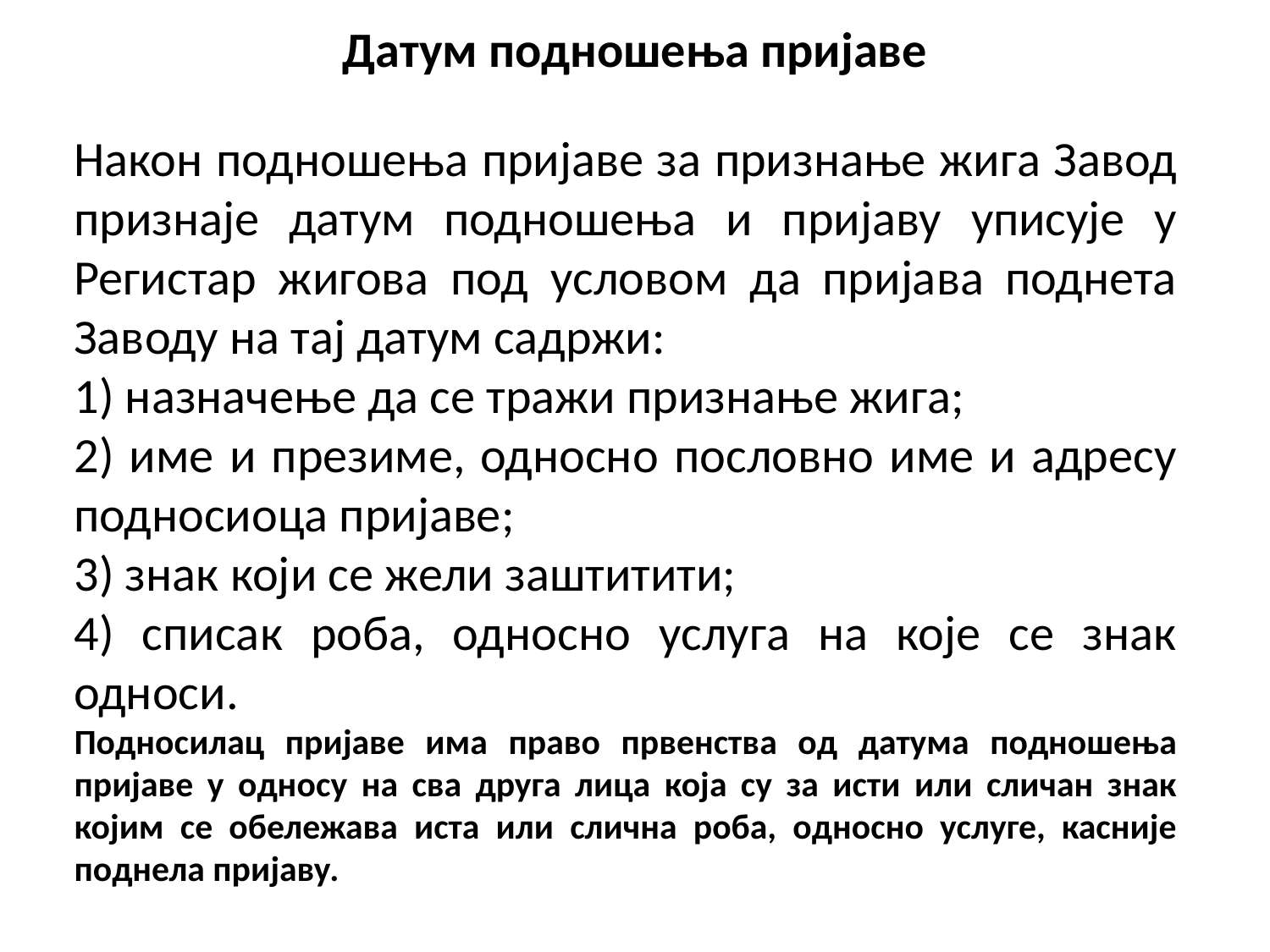

# Датум подношења пријаве
Након подношења пријаве за признање жига Завод признаје датум подношења и пријаву уписује у Регистар жигова под условом да пријава поднета Заводу на тај датум садржи:
1) назначење да се тражи признање жига;
2) име и презиме, односно пословно име и адресу подносиоца пријаве;
3) знак који се жели заштитити;
4) списак роба, односно услуга на које се знак односи.
Подносилац пријаве има право првенства од датума подношења пријаве у односу на сва друга лица која су за исти или сличан знак којим се обележава иста или слична роба, односно услуге, касније поднела пријаву.